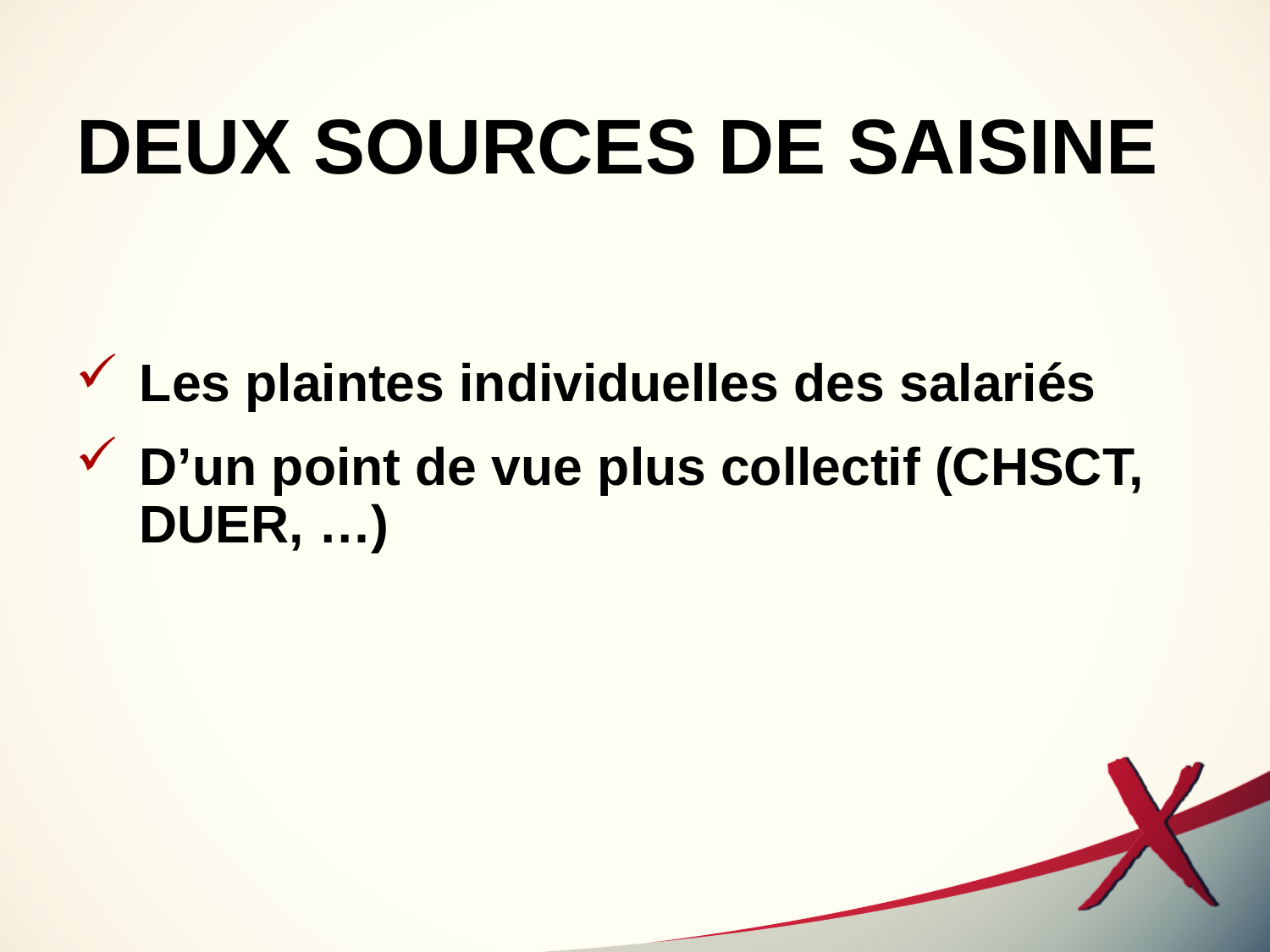

# DEUX SOURCES DE SAISINE
Les plaintes individuelles des salariés
D’un point de vue plus collectif (CHSCT, DUER, …)